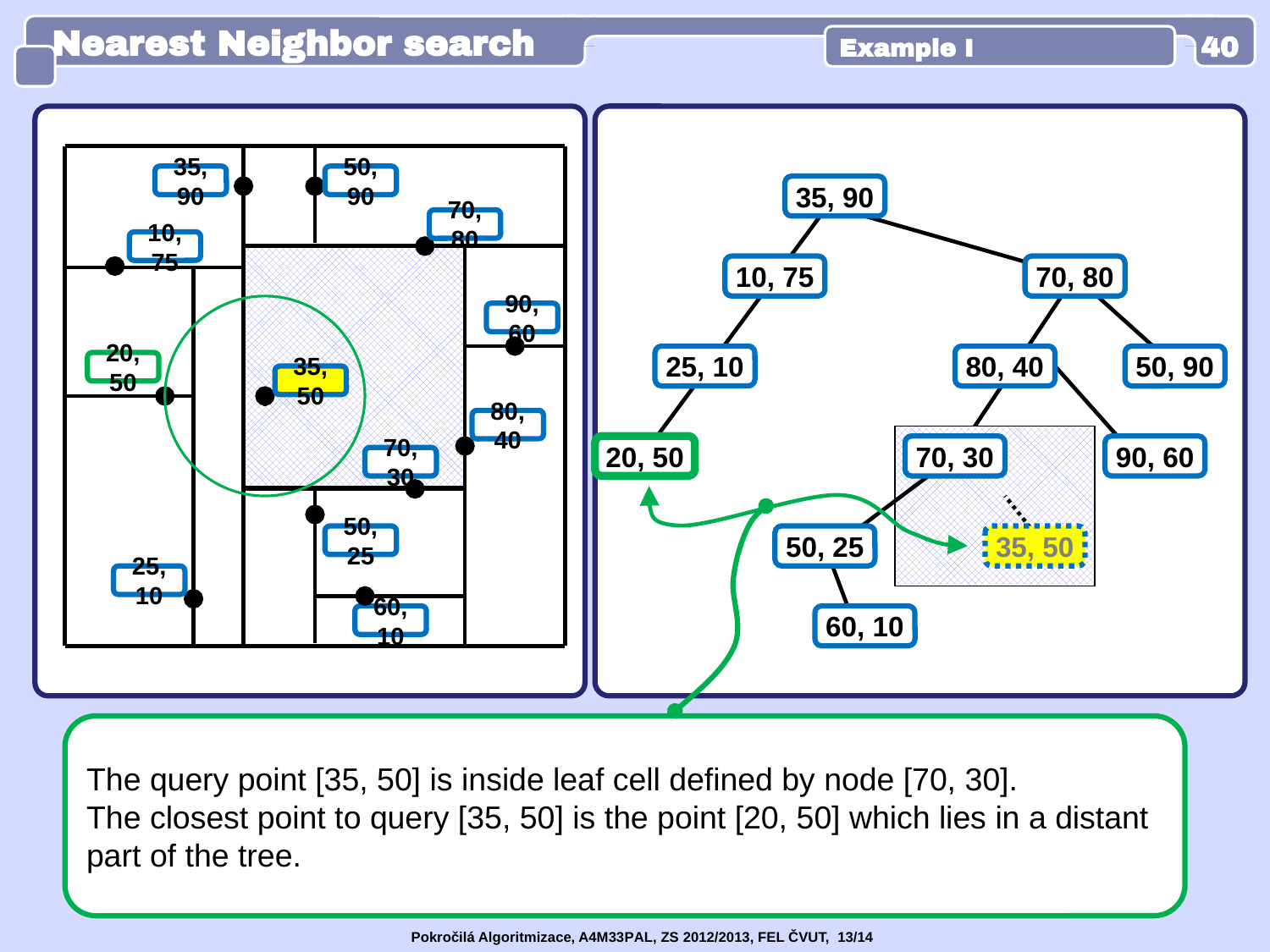

Nearest Neighbor search

Example I
40

35, 90
50, 90
35, 90
70, 80
10, 75

10, 75
70, 80

90, 60
25, 10
80, 40
50, 90
20, 50
35, 50

80, 40
20, 50
70, 30
90, 60
70, 30

50, 25
50, 25
35, 50
25, 10
60, 10
60, 10
The query point [35, 50] is inside leaf cell defined by node [70, 30].
The closest point to query [35, 50] is the point [20, 50] which lies in a distant part of the tree.
Pokročilá Algoritmizace, A4M33PAL, ZS 2012/2013, FEL ČVUT,  13/14